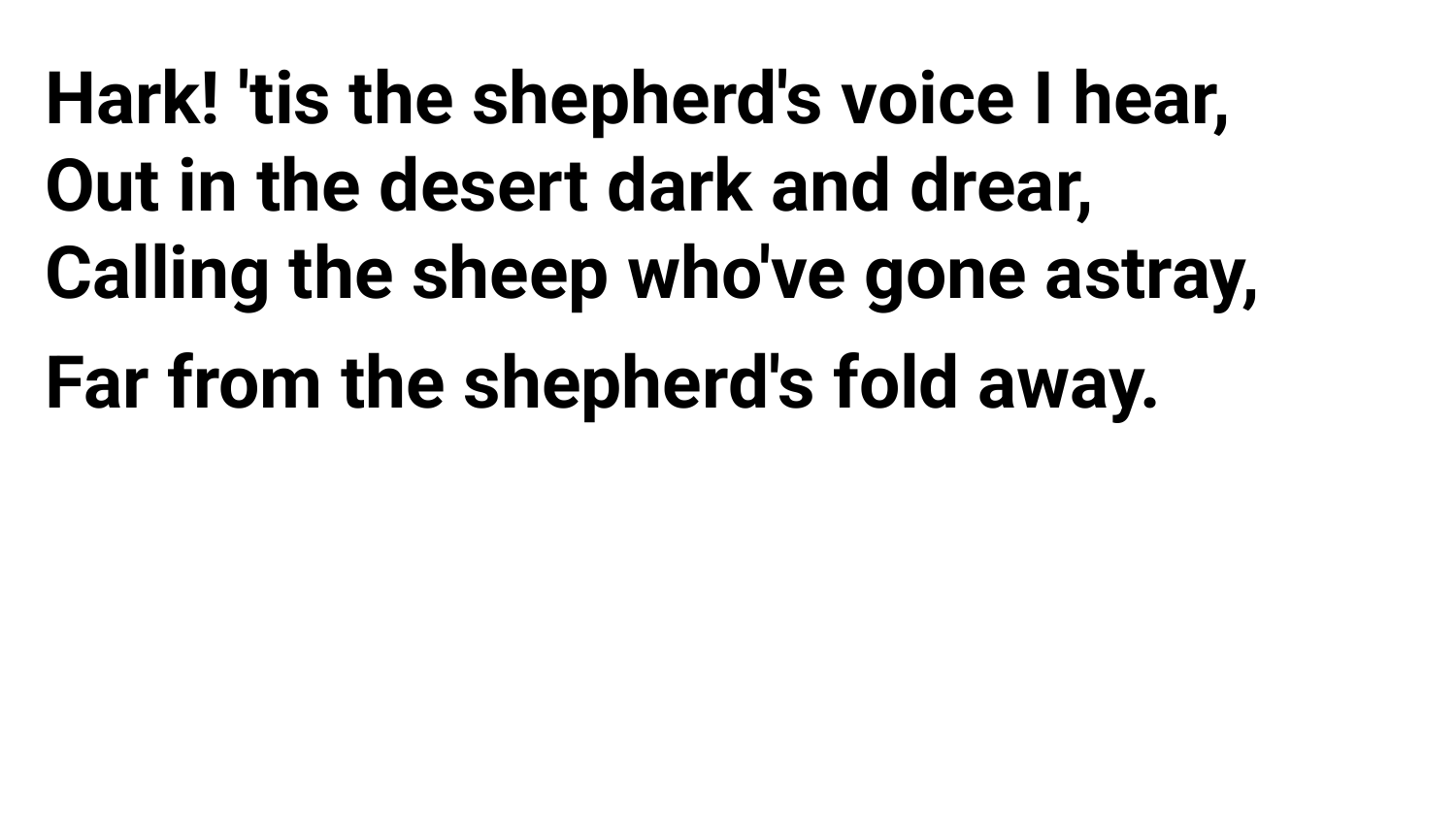

Hark! 'tis the shepherd's voice I hear,
Out in the desert dark and drear,
Calling the sheep who've gone astray,
Far from the shepherd's fold away.